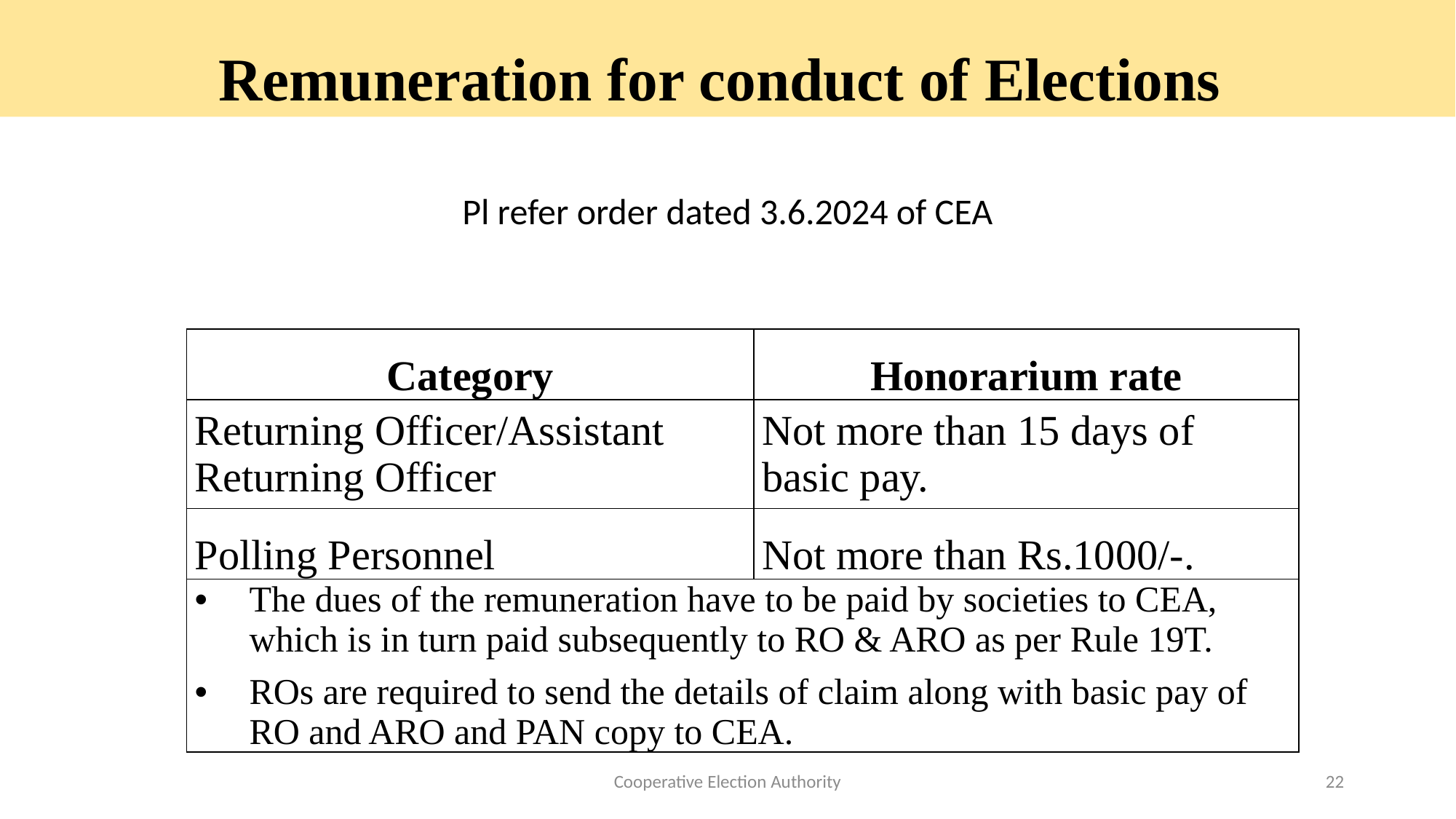

Remuneration for conduct of Elections
# Pl refer order dated 3.6.2024 of CEA

| Category | Honorarium rate |
| --- | --- |
| Returning Officer/Assistant Returning Officer | Not more than 15 days of basic pay. |
| Polling Personnel | Not more than Rs.1000/-. |
| The dues of the remuneration have to be paid by societies to CEA, which is in turn paid subsequently to RO & ARO as per Rule 19T. ROs are required to send the details of claim along with basic pay of RO and ARO and PAN copy to CEA. |  |
Cooperative Election Authority
22